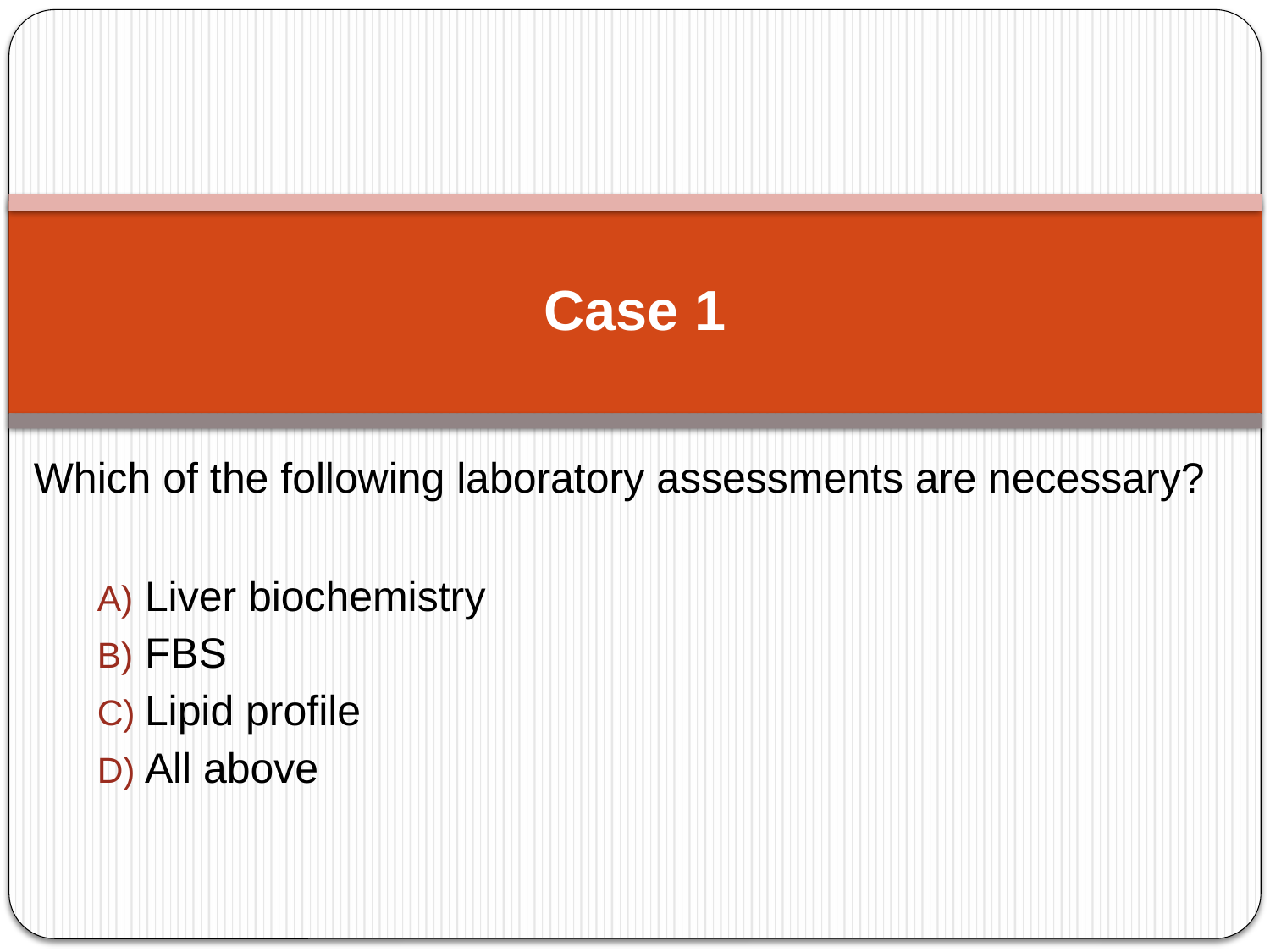

# Case 1
Which of the following laboratory assessments are necessary?

Liver biochemistry
FBS
Lipid profile
All above